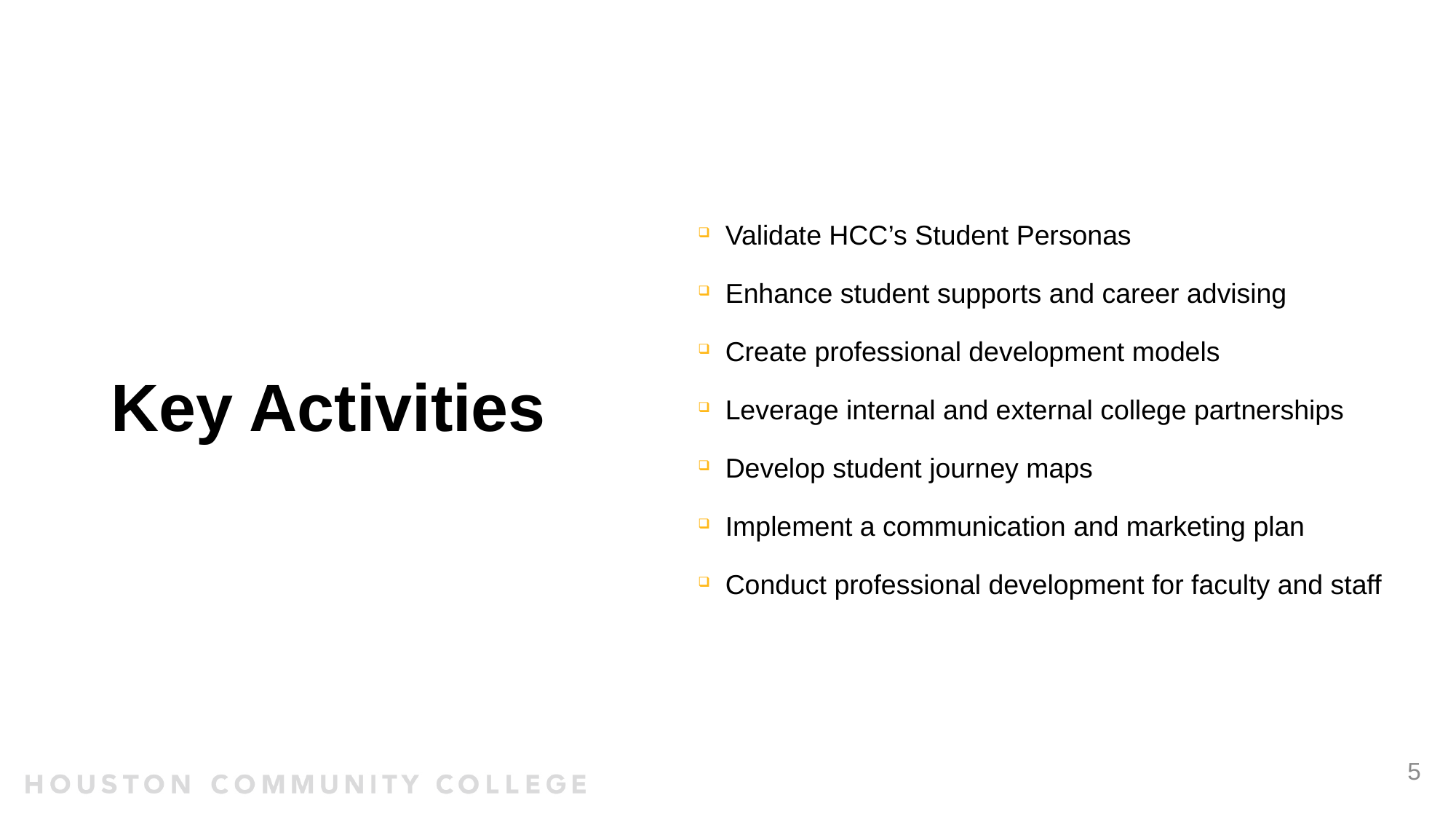

# Key Activities
Validate HCC’s Student Personas
Enhance student supports and career advising
Create professional development models
Leverage internal and external college partnerships
Develop student journey maps
Implement a communication and marketing plan
Conduct professional development for faculty and staff
5